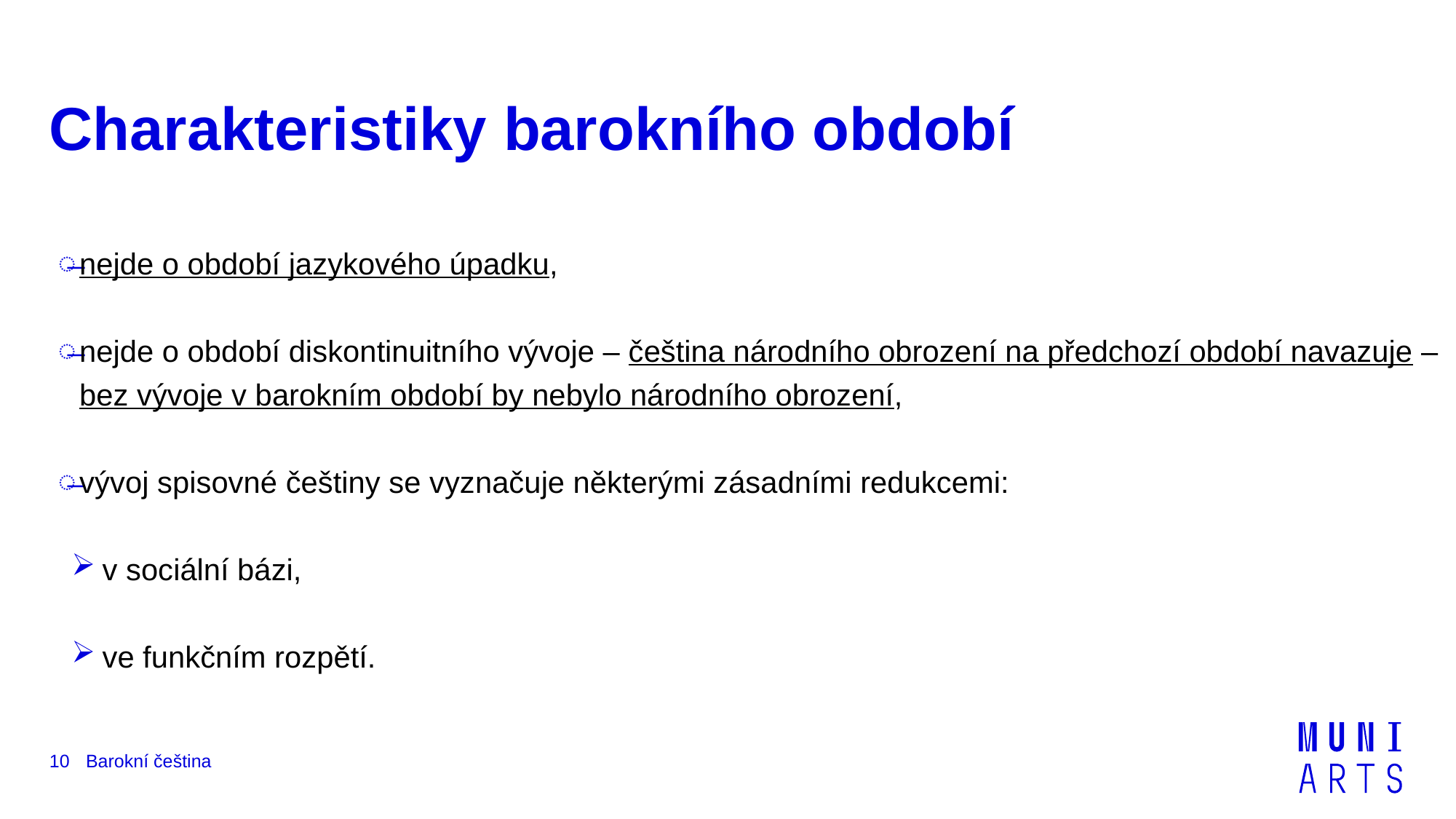

# Charakteristiky barokního období
nejde o období jazykového úpadku,

nejde o období diskontinuitního vývoje – čeština národního obrození na předchozí období navazuje – bez vývoje v barokním období by nebylo národního obrození,

vývoj spisovné češtiny se vyznačuje některými zásadními redukcemi:

v sociální bázi,

ve funkčním rozpětí.
Barokní čeština
10